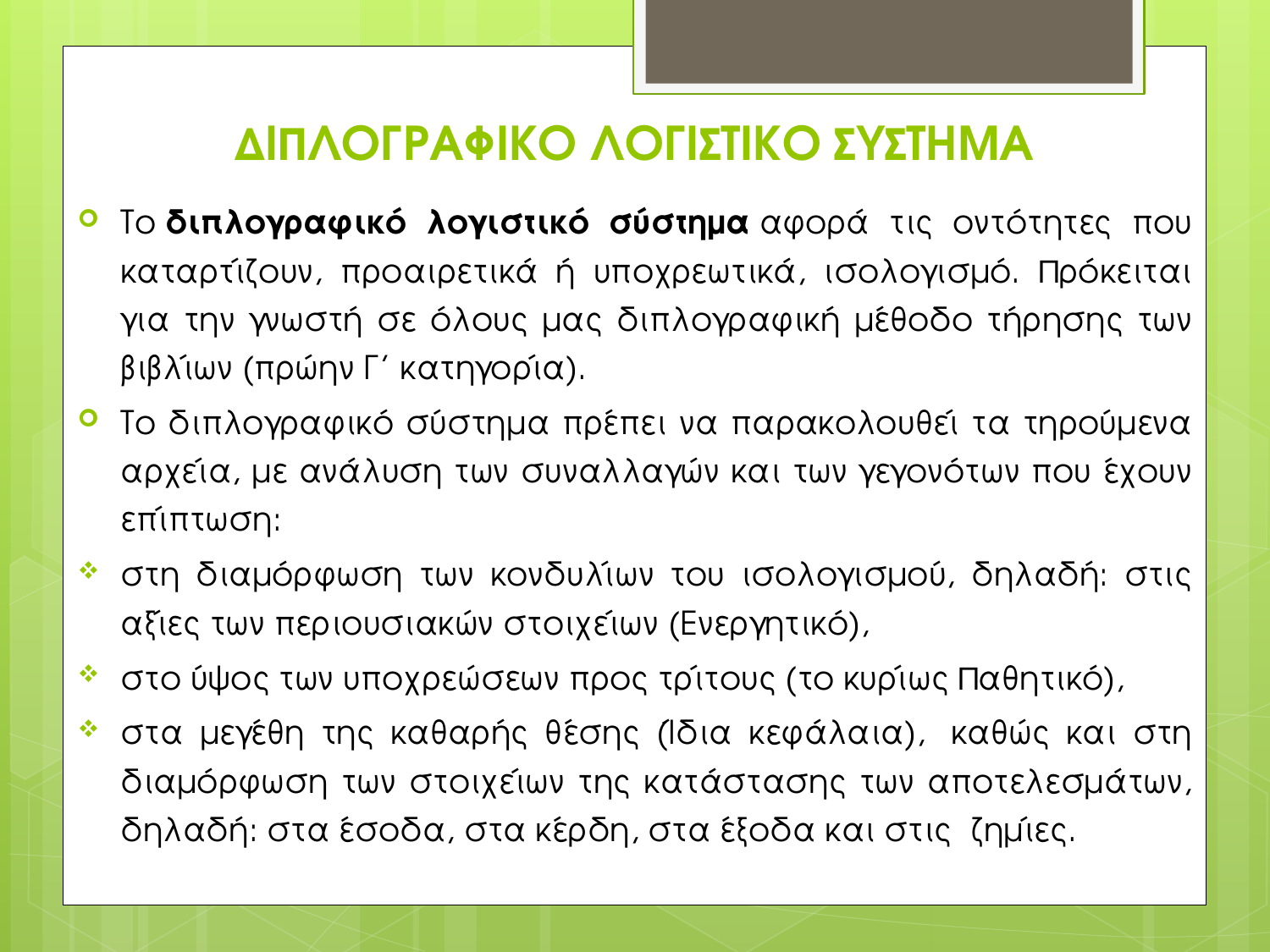

ΔΙΠΛΟΓΡΑΦΙΚΟ ΛΟΓΙΣΤΙΚΟ ΣΥΣΤΗΜΑ
Το διπλογραφικό λογιστικό σύστημα αφορά τις οντότητες που καταρτίζουν, προαιρετικά ή υποχρεωτικά, ισολογισμό. Πρόκειται για την γνωστή σε όλους μας διπλογραφική μέθοδο τήρησης των βιβλίων (πρώην Γ’ κατηγορία).
Το διπλογραφικό σύστημα πρέπει να παρακολουθεί τα τηρούμενα αρχεία, με ανάλυση των συναλλαγών και των γεγονότων που έχουν επίπτωση:
στη διαμόρφωση των κονδυλίων του ισολογισμού, δηλαδή: στις αξίες των περιουσιακών στοιχείων (Ενεργητικό),
στο ύψος των υποχρεώσεων προς τρίτους (το κυρίως Παθητικό),
στα μεγέθη της καθαρής θέσης (Ίδια κεφάλαια),  καθώς και στη διαμόρφωση των στοιχείων της κατάστασης των αποτελεσμάτων, δηλαδή: στα έσοδα, στα κέρδη, στα έξοδα και στις  ζημίες.